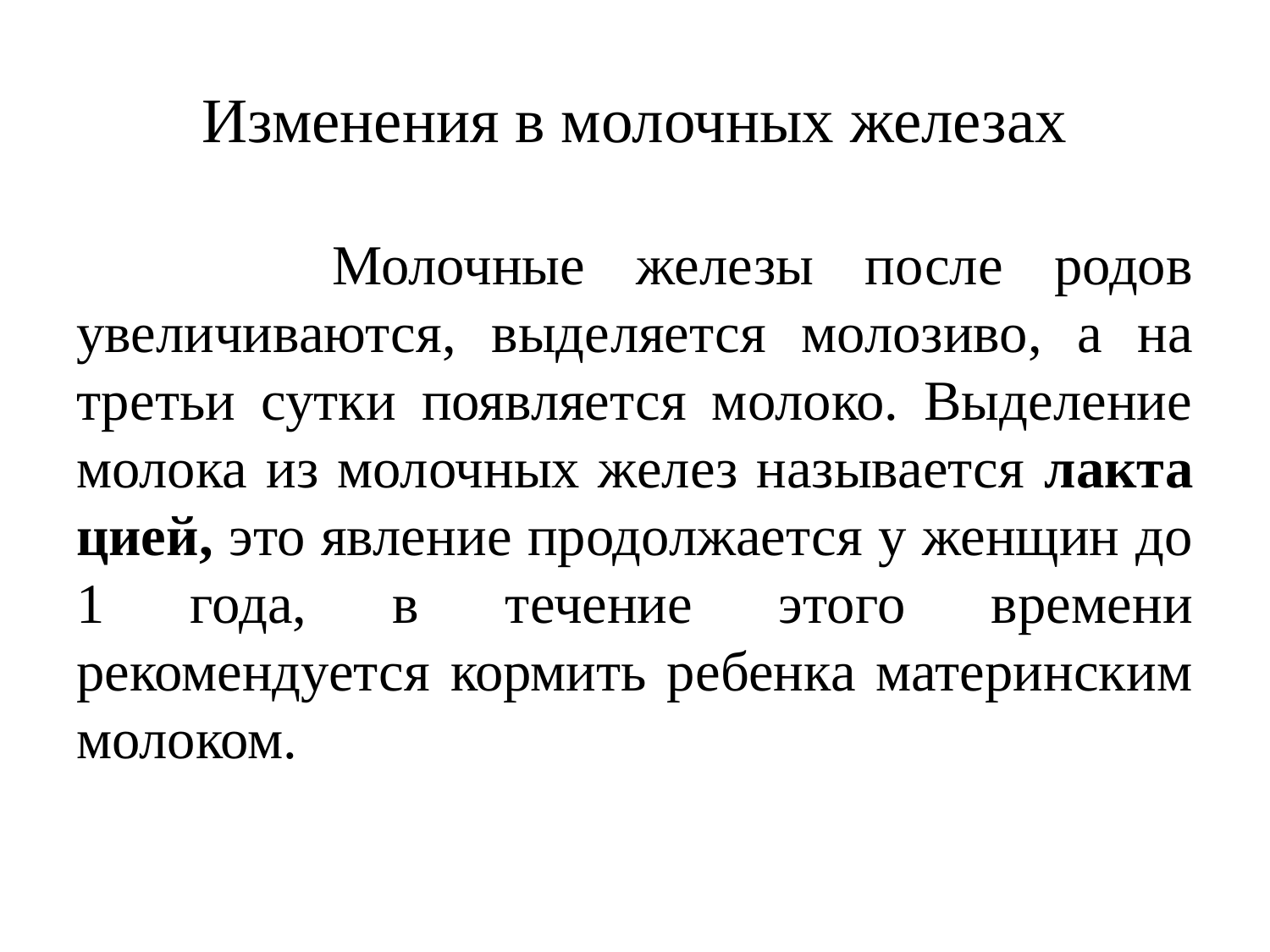

# Изменения в молочных железах
     Молочные железы после родов увеличиваются, выде­ляется молозиво, а на третьи сутки появляется молоко. Выделение молока из молочных желез называется лакта­цией, это явление продолжается у женщин до 1 года, в течение этого времени рекомендуется кормить ребенка материнским молоком.